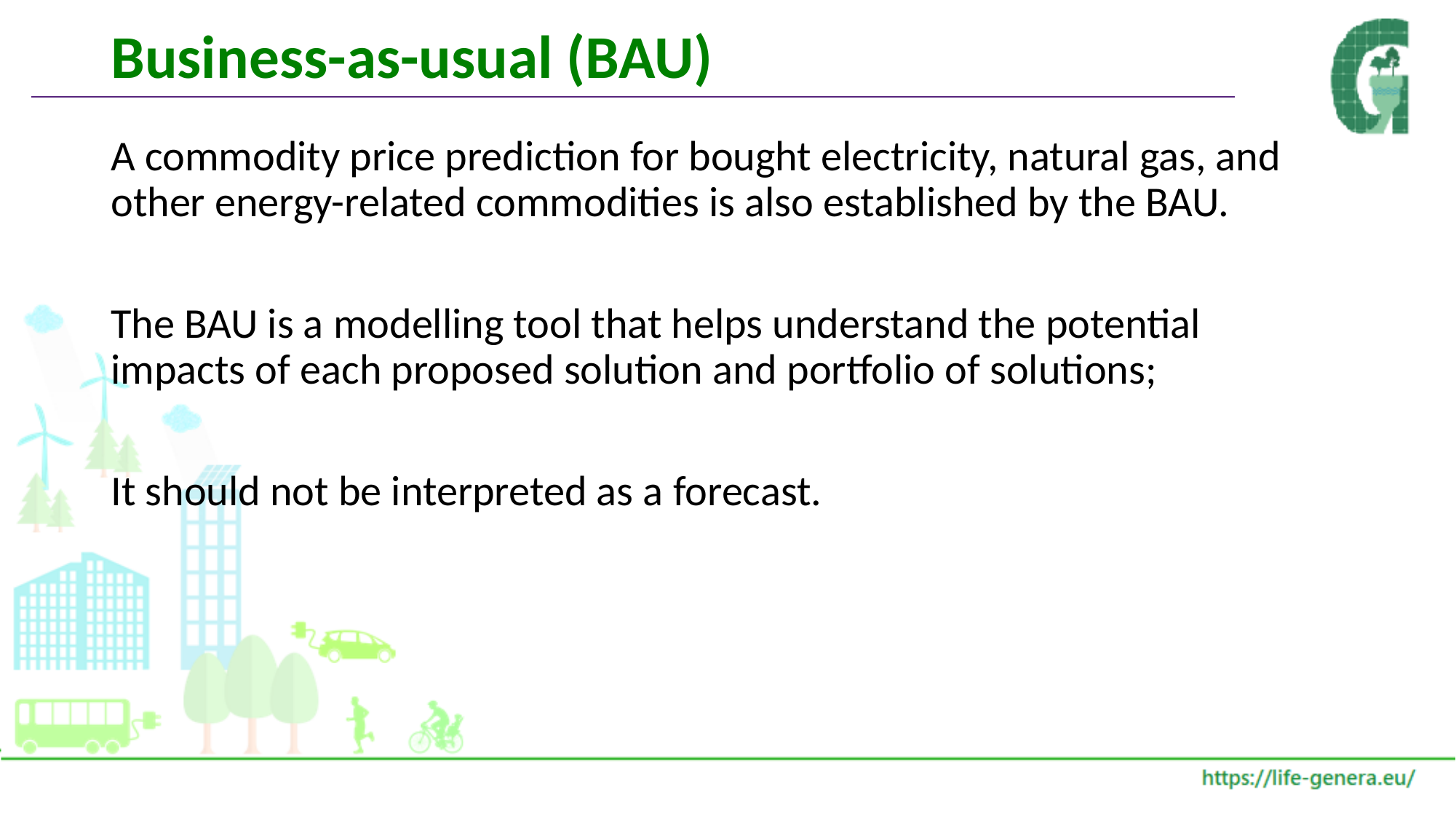

# Business-as-usual (BAU)
A commodity price prediction for bought electricity, natural gas, and other energy-related commodities is also established by the BAU.

The BAU is a modelling tool that helps understand the potential impacts of each proposed solution and portfolio of solutions;

Ιt should not be interpreted as a forecast.